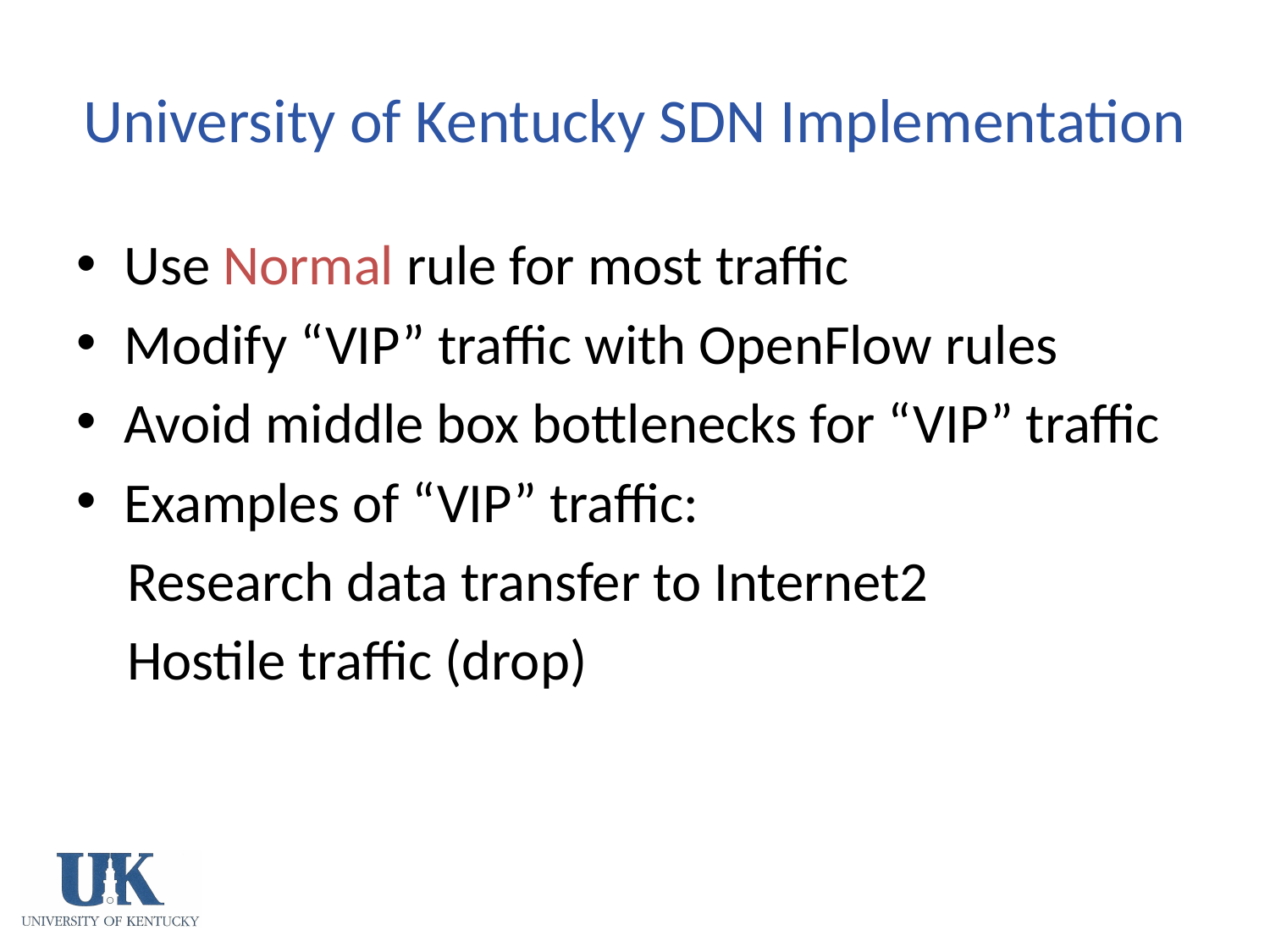

# University of Kentucky SDN Implementation
Use Normal rule for most traffic
Modify “VIP” traffic with OpenFlow rules
Avoid middle box bottlenecks for “VIP” traffic
Examples of “VIP” traffic:
    Research data transfer to Internet2
    Hostile traffic (drop)